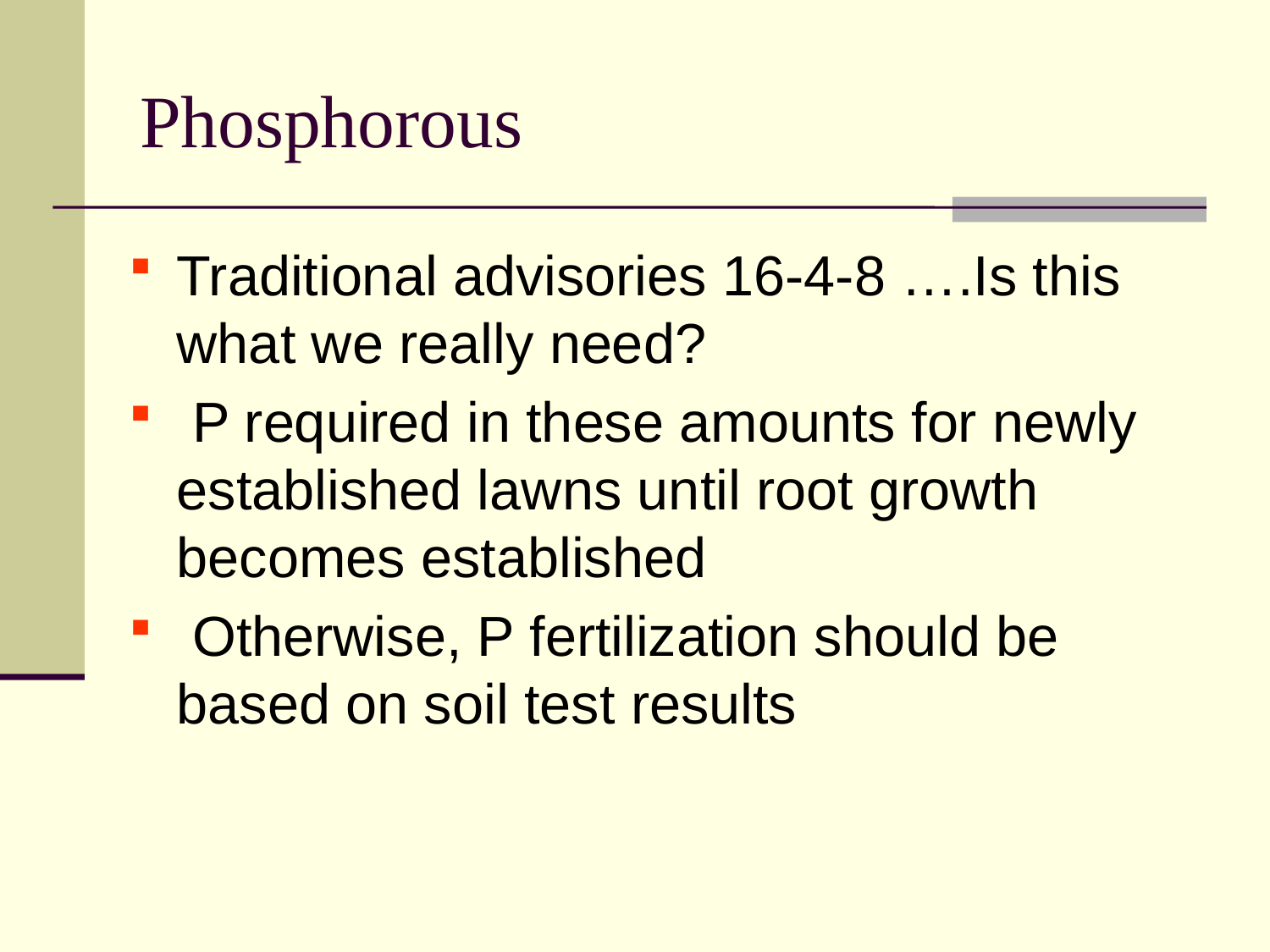

# Phosphorous
Traditional advisories 16-4-8 ….Is this what we really need?
 P required in these amounts for newly established lawns until root growth becomes established
 Otherwise, P fertilization should be based on soil test results